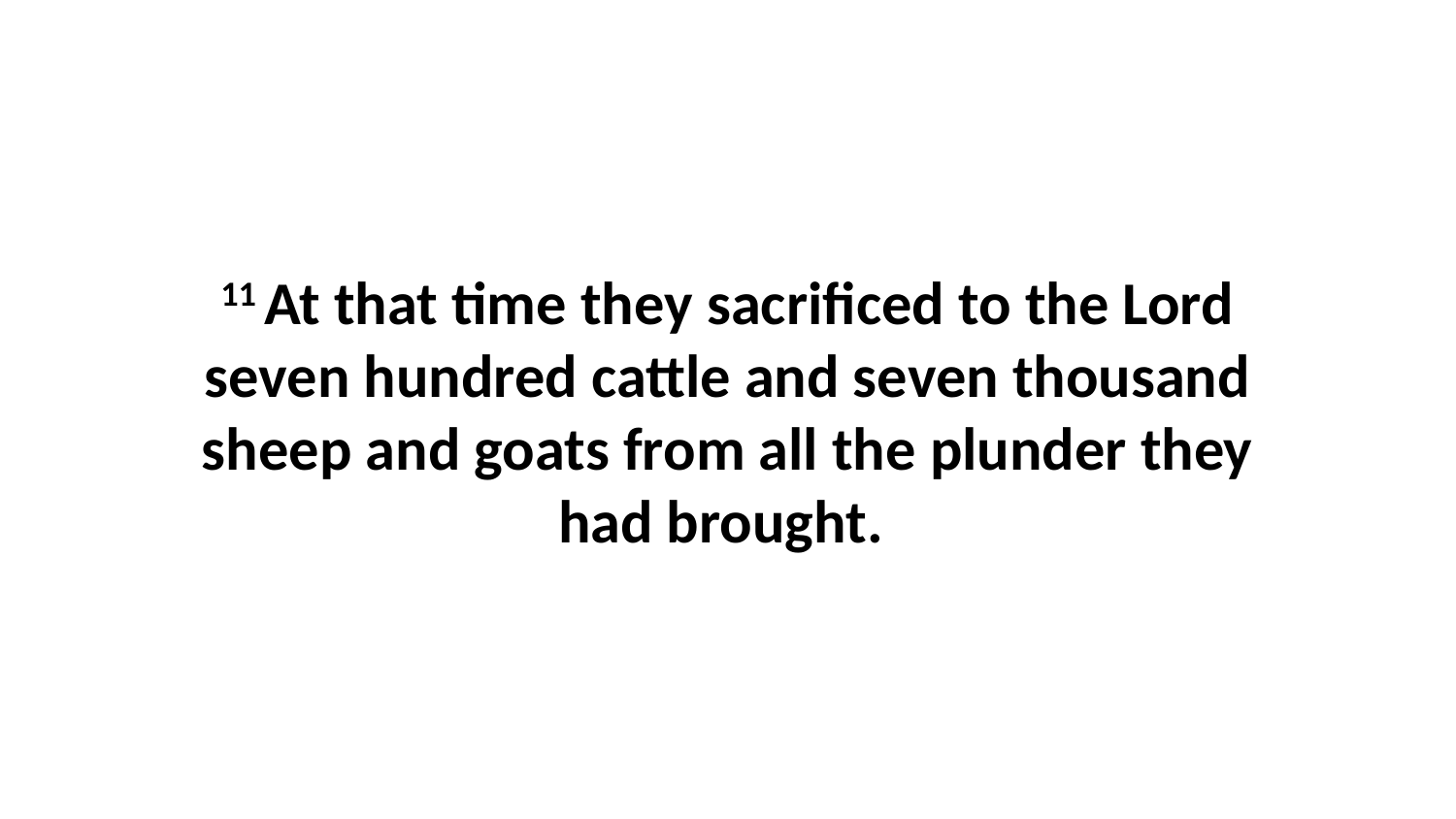

11 At that time they sacrificed to the Lord seven hundred cattle and seven thousand sheep and goats from all the plunder they had brought.